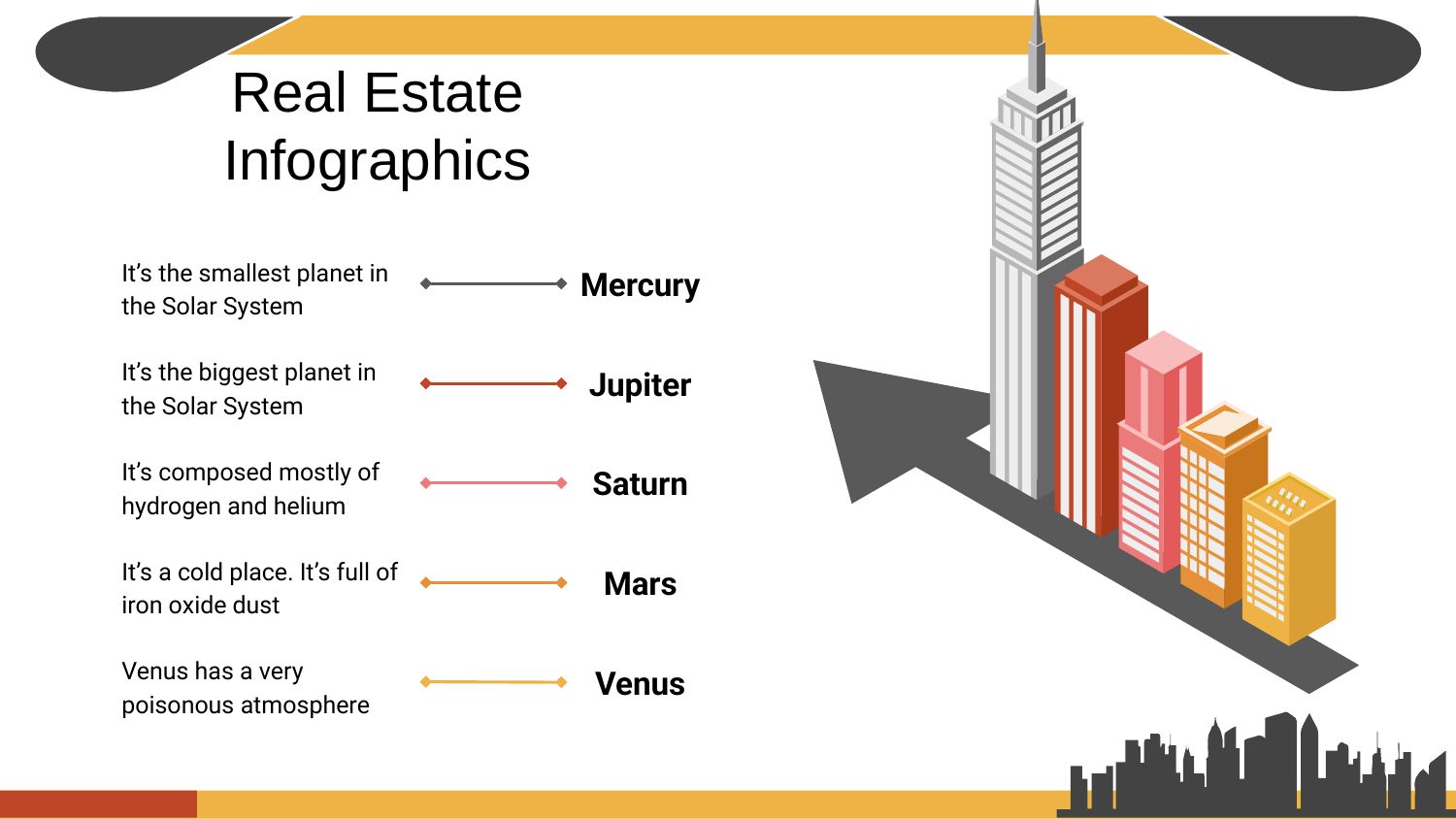

# Real Estate Infographics
It’s the smallest planet in the Solar System
Mercury

It’s the biggest planet in the Solar System
Jupiter

It’s composed mostly of hydrogen and helium

Saturn

It’s a cold place. It’s full of iron oxide dust
Mars
Venus has a very poisonous atmosphere
Venus